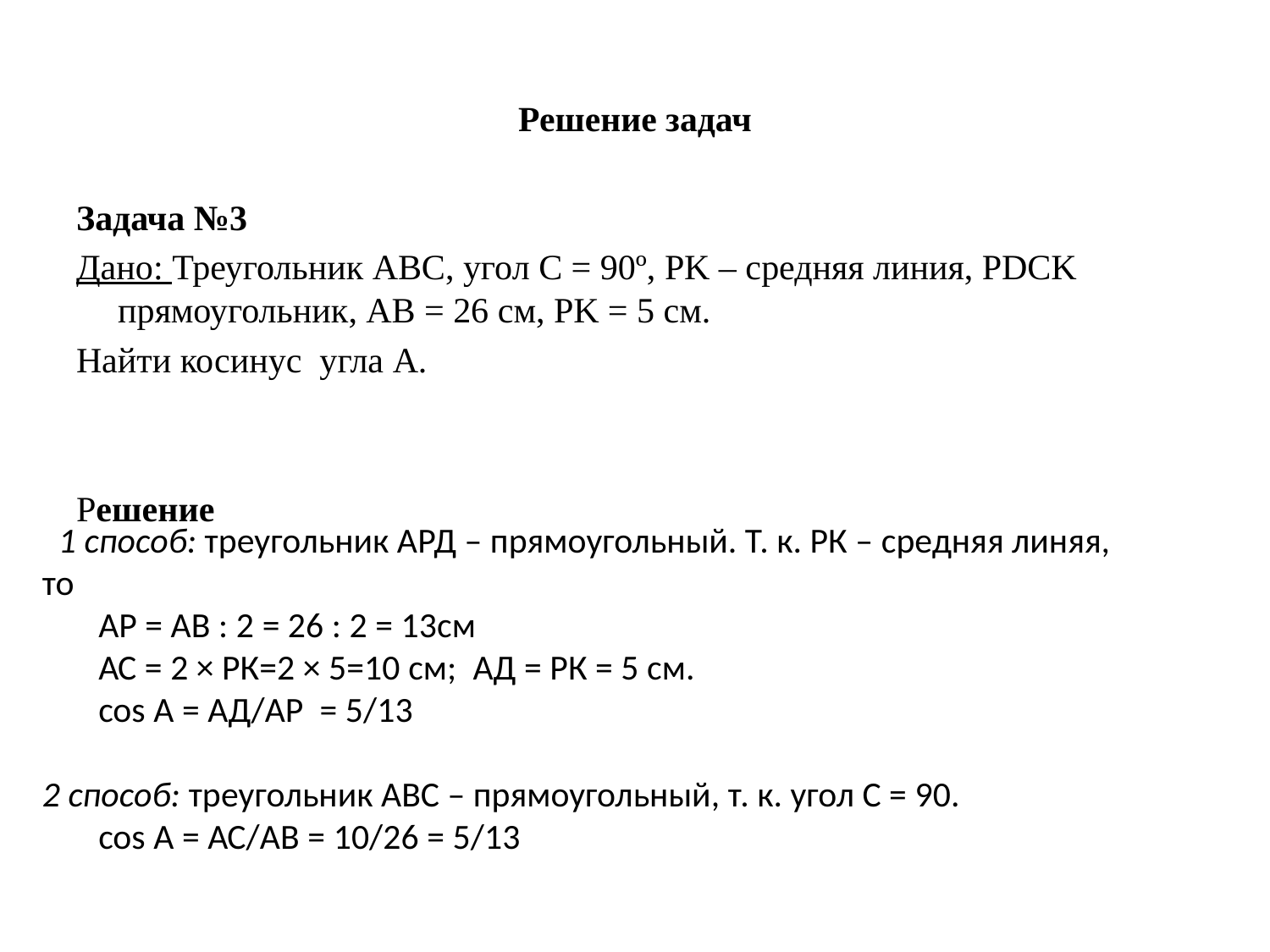

# Решение задач

Задача №3
Дано: Треугольник ABC, угол С = 90º, PK – средняя линия, PDCK прямоугольник, AB = 26 см, PK = 5 см.
Найти косинус  угла A.

Решение

  1 способ: треугольник АРД – прямоугольный. Т. к. РК – средняя линяя, то
       АР = АВ : 2 = 26 : 2 = 13см
       АС = 2 × РК=2 × 5=10 см;  АД = РК = 5 см.
       cos А = АД/АР  = 5/13

2 способ: треугольник АВС – прямоугольный, т. к. угол С = 90.
       cos А = АС/АВ = 10/26 = 5/13